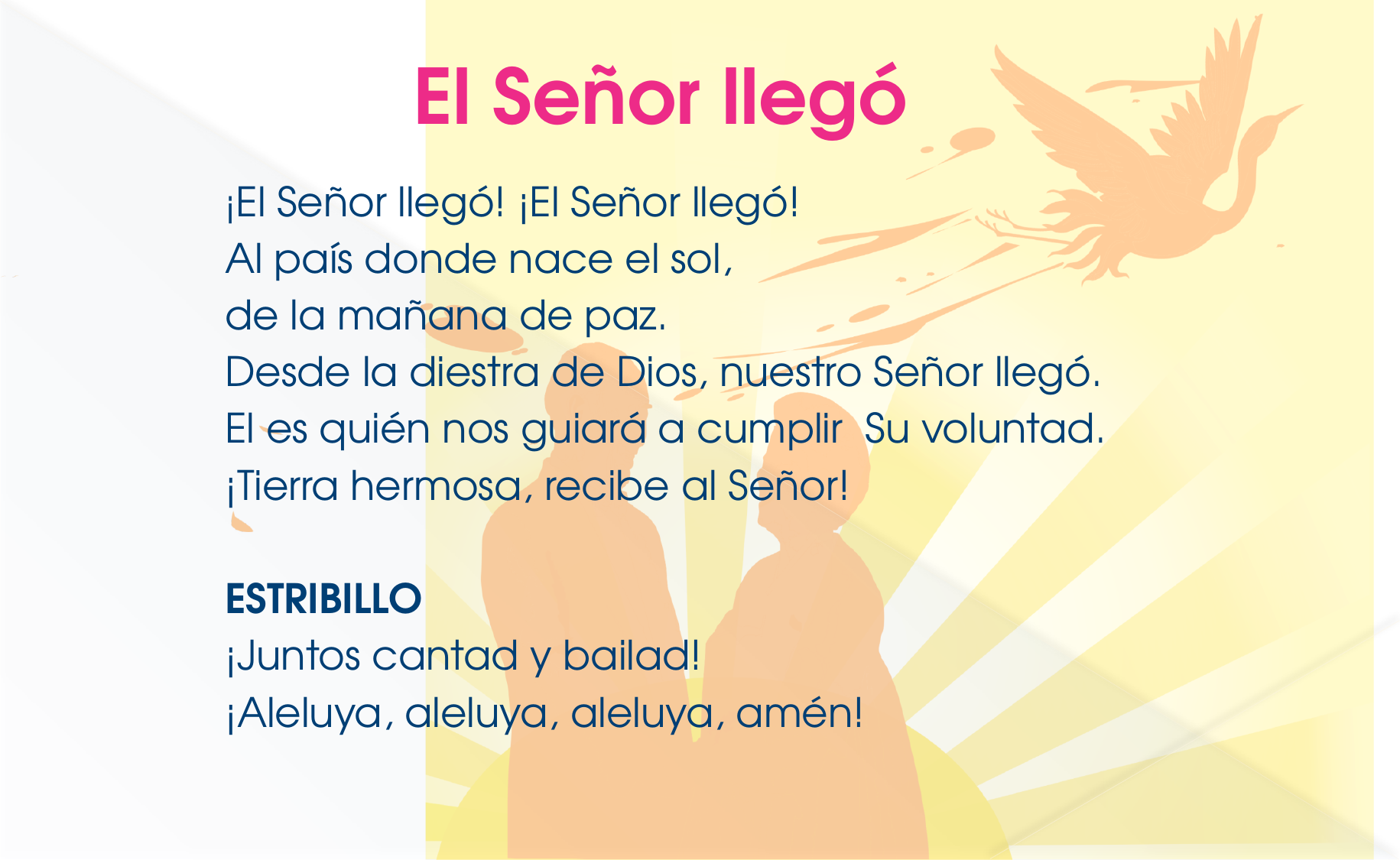

# El Señor llegó
¡El Señor llegó! ¡El Señor llegó!
Al país donde nace el sol,
de la mañana de paz.
Desde la diestra de Dios, nuestro Señor llegó.
El es quién nos guiará a cumplir  Su voluntad.
¡Tierra hermosa, recibe al Señor!

ESTRIBILLO
¡Juntos cantad y bailad!
¡Aleluya, aleluya, aleluya, amén!